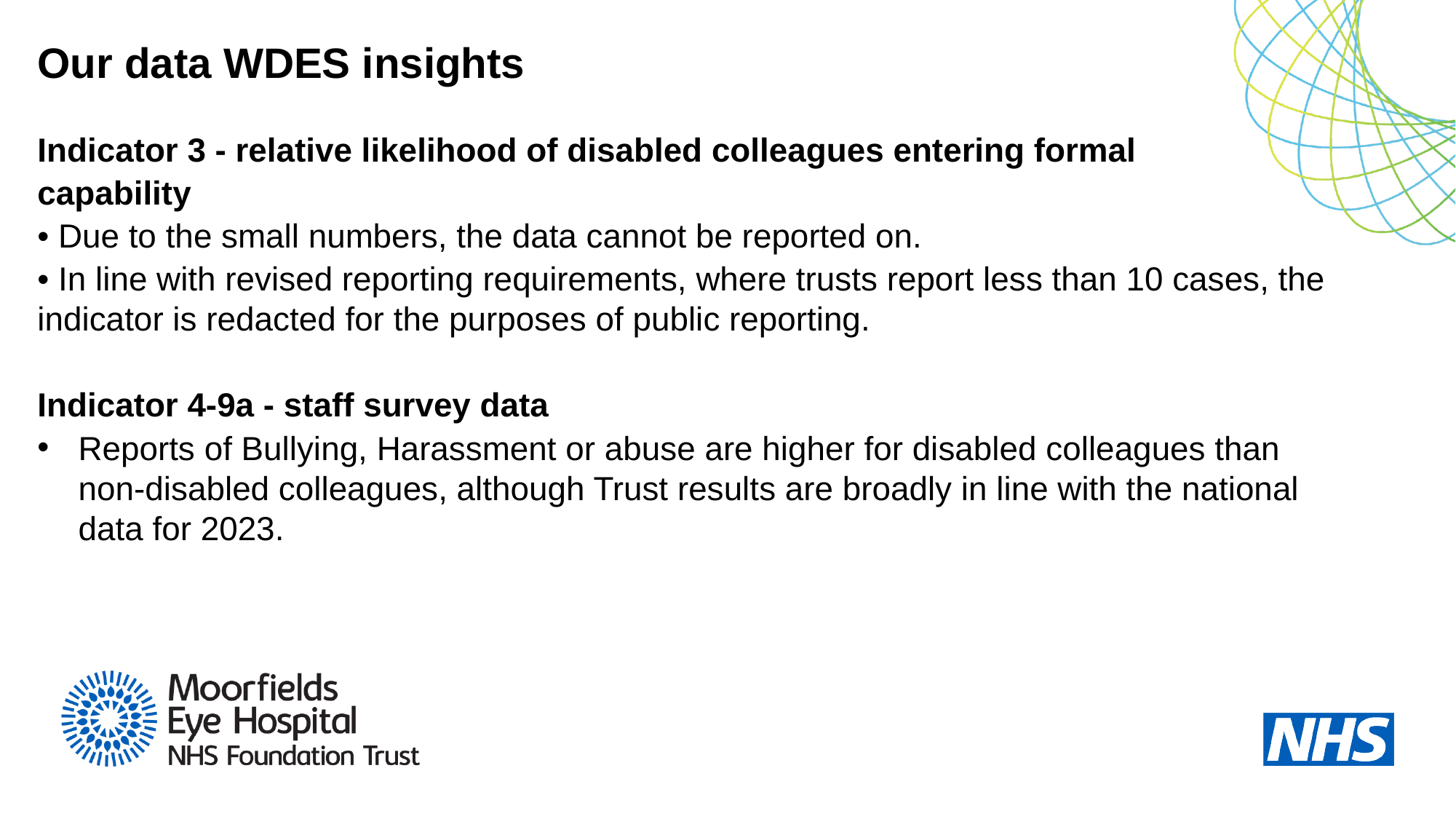

# Our data WDES insights
Indicator 3 - relative likelihood of disabled colleagues entering formal
capability
• Due to the small numbers, the data cannot be reported on.
• In line with revised reporting requirements, where trusts report less than 10 cases, the indicator is redacted for the purposes of public reporting.

Indicator 4-9a - staff survey data
Reports of Bullying, Harassment or abuse are higher for disabled colleagues than non-disabled colleagues, although Trust results are broadly in line with the national data for 2023.